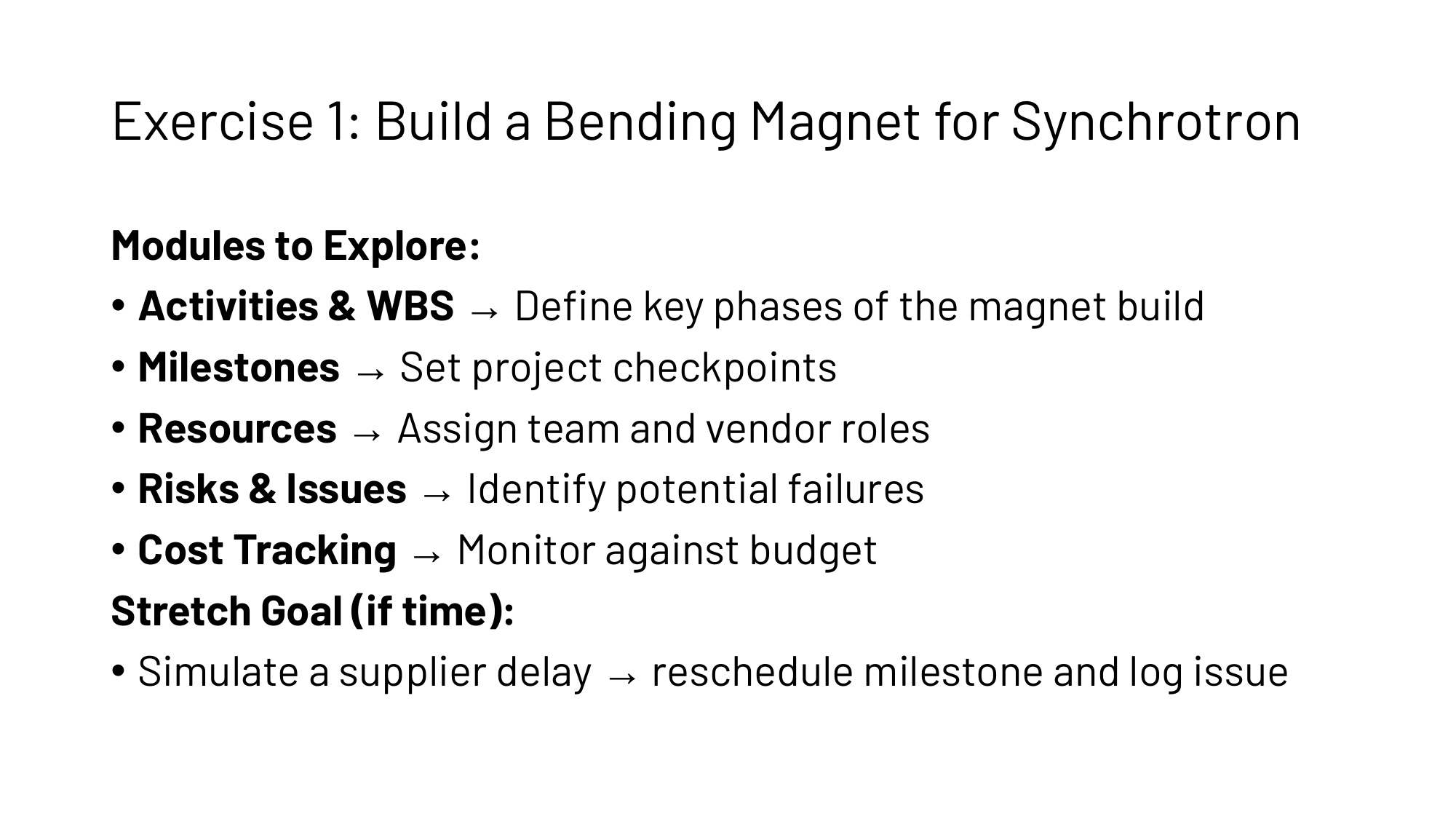

# Exercise 1: Build a Bending Magnet for Synchrotron
Modules to Explore:
Activities & WBS → Define key phases of the magnet build
Milestones → Set project checkpoints
Resources → Assign team and vendor roles
Risks & Issues → Identify potential failures
Cost Tracking → Monitor against budget
Stretch Goal (if time):
Simulate a supplier delay → reschedule milestone and log issue